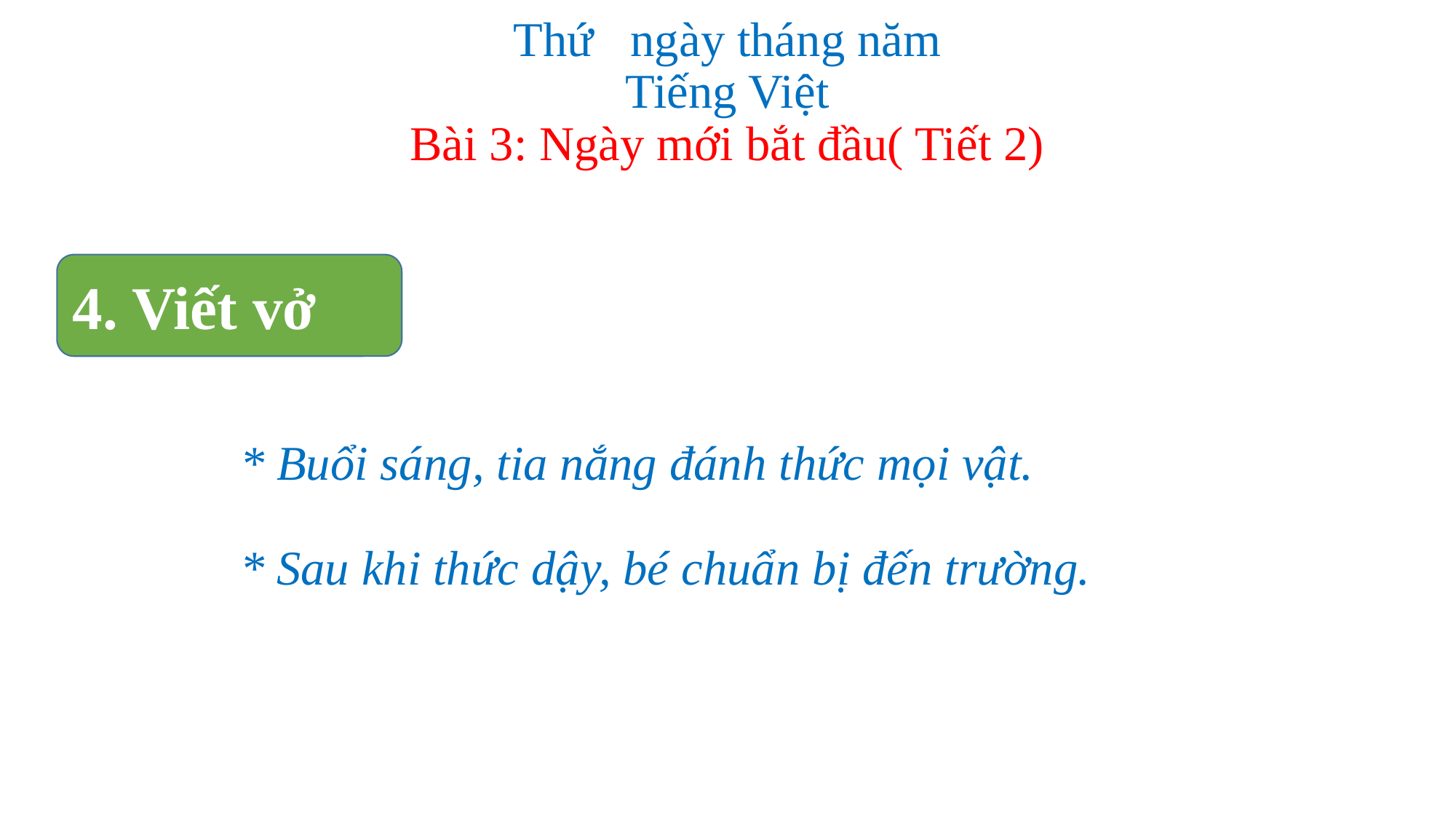

Thứ   ngày tháng năm
Tiếng Việt
Bài 3: Ngày mới bắt đầu( Tiết 2)
4. Viết vở
* Buổi sáng, tia nắng đánh thức mọi vật.

* Sau khi thức dậy, bé chuẩn bị đến trường.